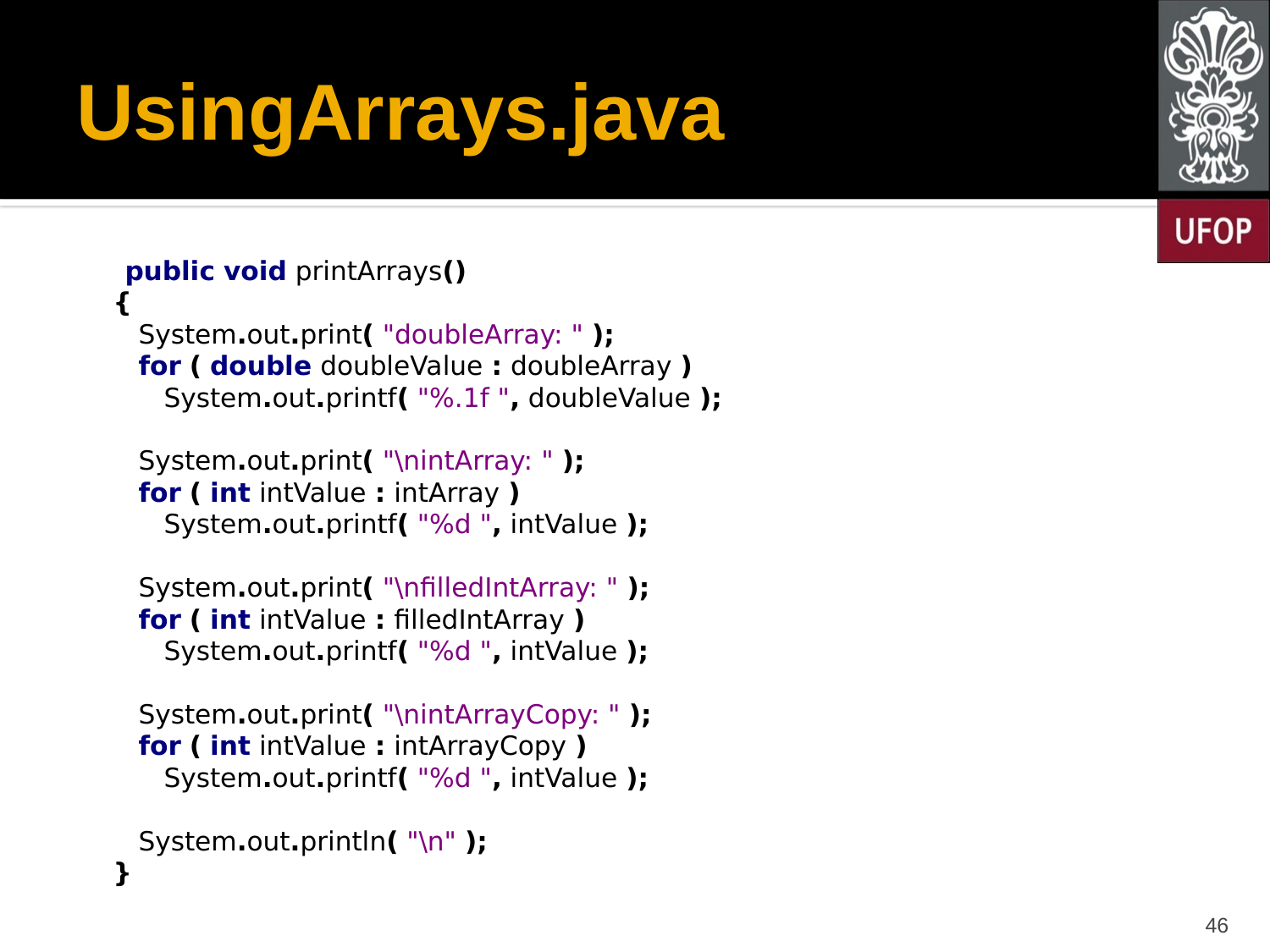

# UsingArrays.java
    public void printArrays()
   {
      System.out.print( "doubleArray: " );
      for ( double doubleValue : doubleArray )
         System.out.printf( "%.1f ", doubleValue );

      System.out.print( "\nintArray: " );
      for ( int intValue : intArray )
         System.out.printf( "%d ", intValue );

      System.out.print( "\nfilledIntArray: " );
      for ( int intValue : filledIntArray )
         System.out.printf( "%d ", intValue );

      System.out.print( "\nintArrayCopy: " );
      for ( int intValue : intArrayCopy )
         System.out.printf( "%d ", intValue );

      System.out.println( "\n" );
   }
46